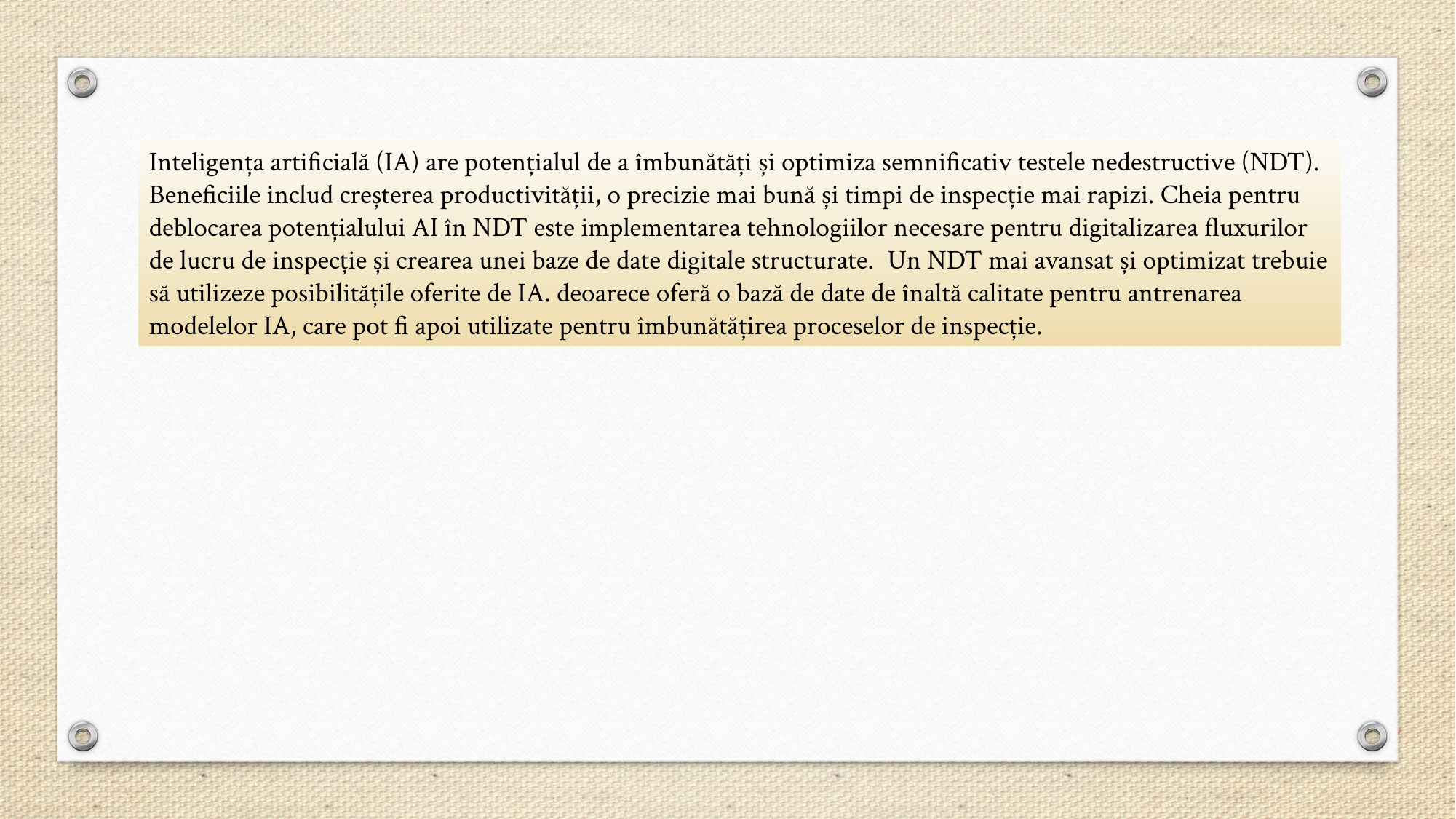

Inteligența artificială (IA) are potențialul de a îmbunătăți și optimiza semnificativ testele nedestructive (NDT). Beneficiile includ creșterea productivității, o precizie mai bună și timpi de inspecție mai rapizi. Cheia pentru deblocarea potențialului AI în NDT este implementarea tehnologiilor necesare pentru digitalizarea fluxurilor de lucru de inspecție și crearea unei baze de date digitale structurate.  Un NDT mai avansat și optimizat trebuie să utilizeze posibilitățile oferite de IA. deoarece oferă o bază de date de înaltă calitate pentru antrenarea modelelor IA, care pot fi apoi utilizate pentru îmbunătățirea proceselor de inspecție.